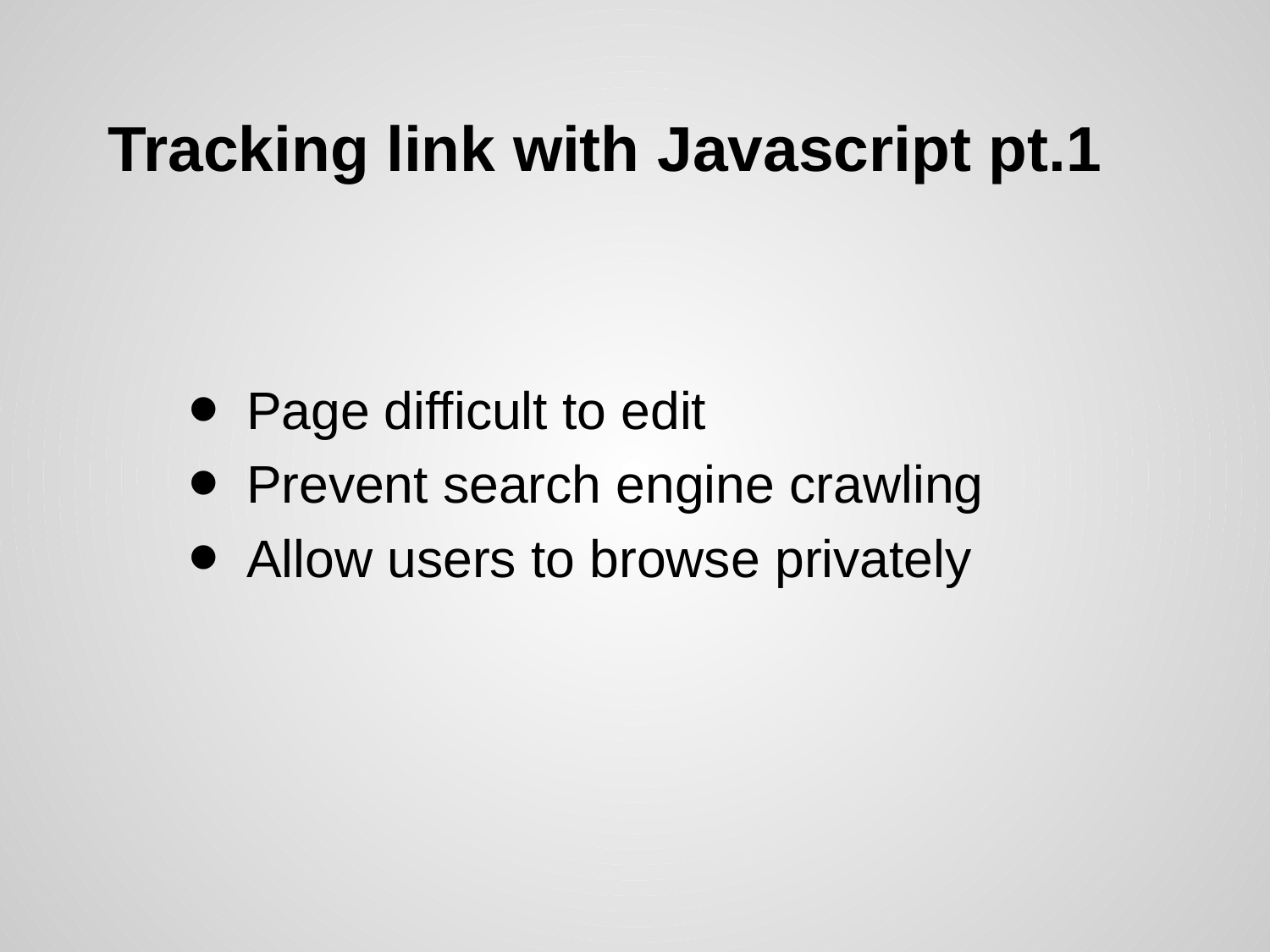

# Tracking link with Javascript pt.1

Page difficult to edit
Prevent search engine crawling
Allow users to browse privately